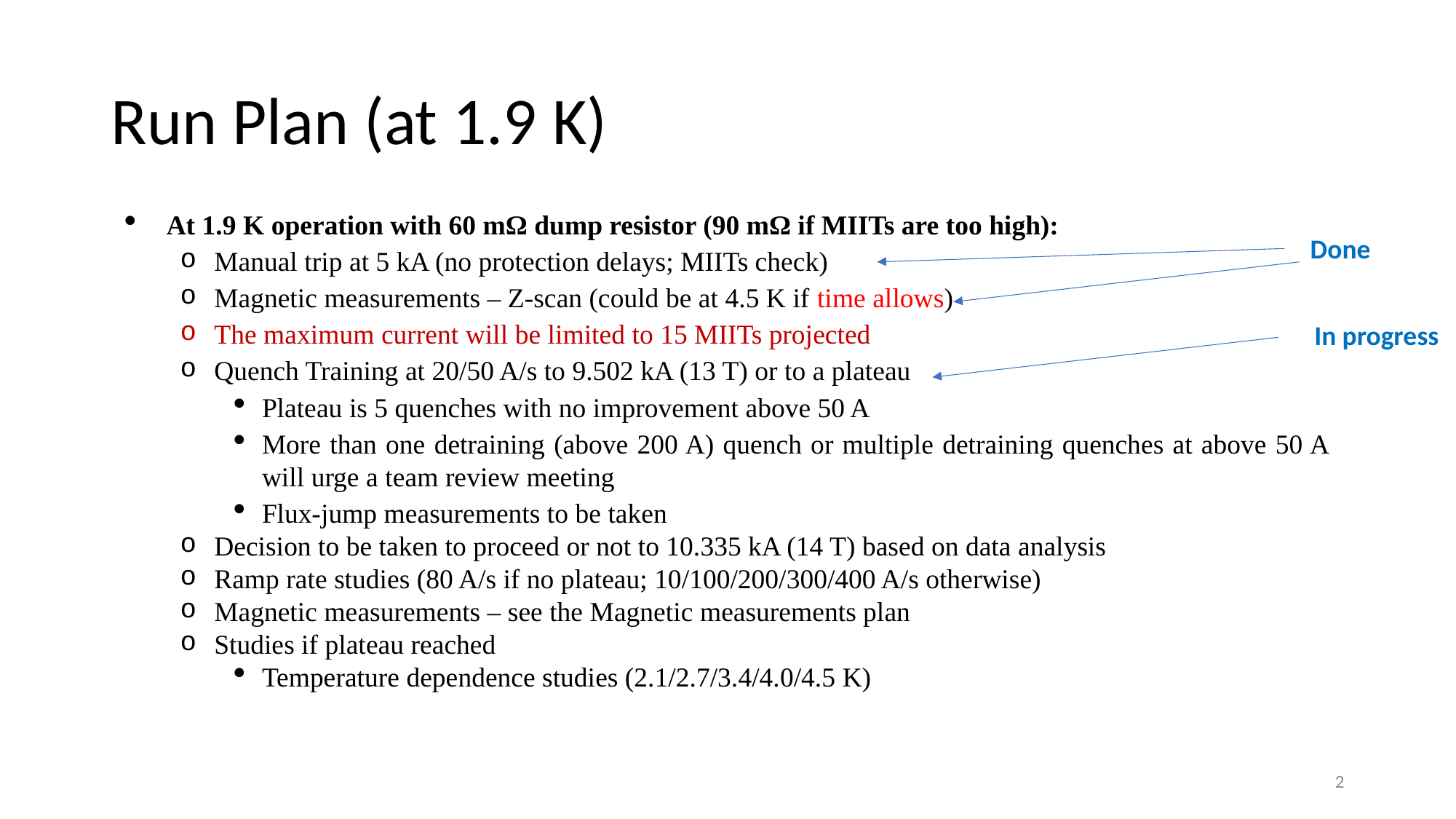

# Run Plan (at 1.9 K)
At 1.9 K operation with 60 mΩ dump resistor (90 mΩ if MIITs are too high):
Manual trip at 5 kA (no protection delays; MIITs check)
Magnetic measurements – Z-scan (could be at 4.5 K if time allows)
The maximum current will be limited to 15 MIITs projected
Quench Training at 20/50 A/s to 9.502 kA (13 T) or to a plateau
Plateau is 5 quenches with no improvement above 50 A
More than one detraining (above 200 A) quench or multiple detraining quenches at above 50 A will urge a team review meeting
Flux-jump measurements to be taken
Decision to be taken to proceed or not to 10.335 kA (14 T) based on data analysis
Ramp rate studies (80 A/s if no plateau; 10/100/200/300/400 A/s otherwise)
Magnetic measurements – see the Magnetic measurements plan
Studies if plateau reached
Temperature dependence studies (2.1/2.7/3.4/4.0/4.5 K)

Done
In progress
2